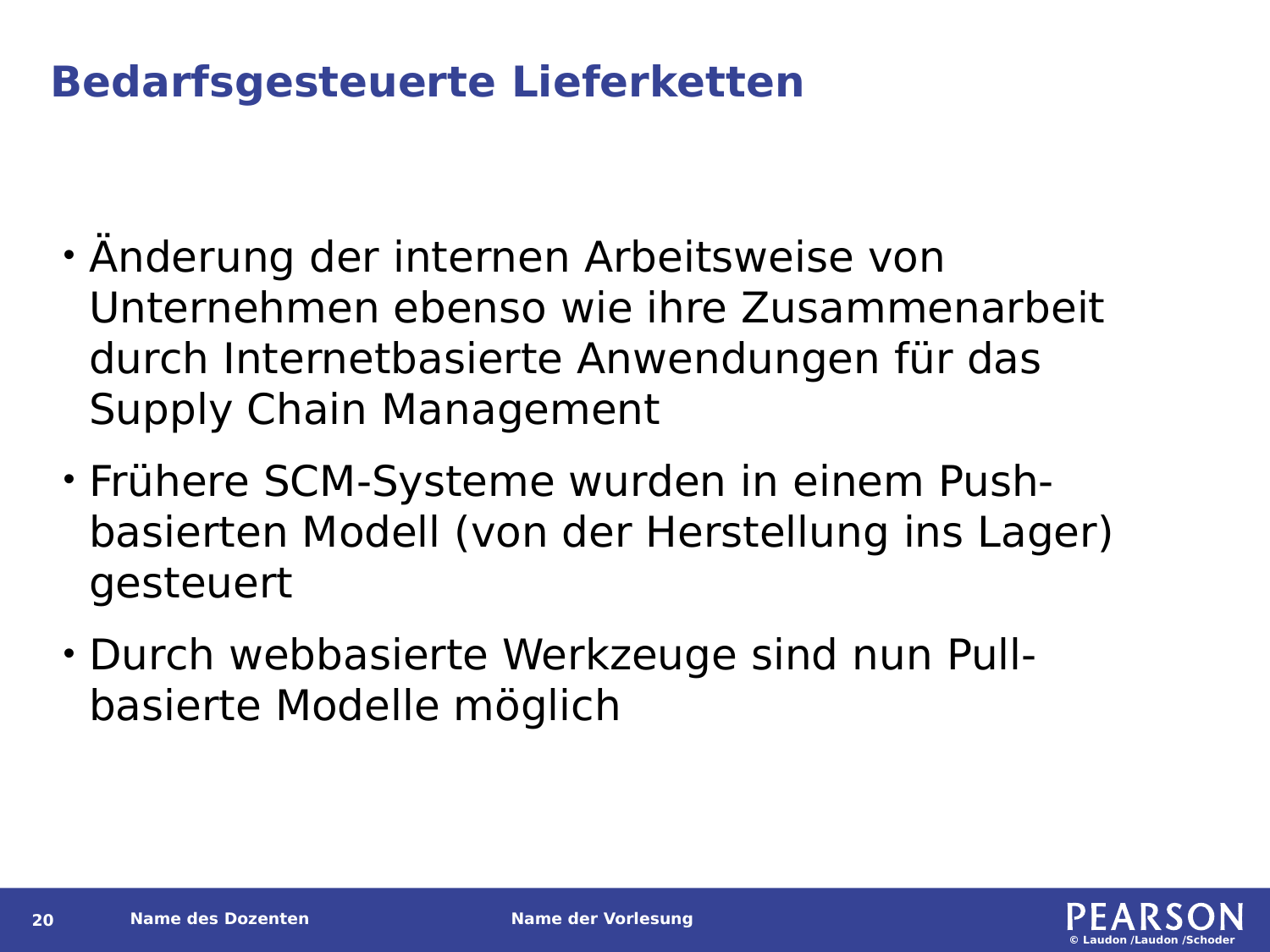

# Bedarfsgesteuerte Lieferketten

Änderung der internen Arbeitsweise von Unternehmen ebenso wie ihre Zusammenarbeit durch Internetbasierte Anwendungen für das Supply Chain Management
Frühere SCM-Systeme wurden in einem Push-basierten Modell (von der Herstellung ins Lager) gesteuert
Durch webbasierte Werkzeuge sind nun Pull-basierte Modelle möglich
20